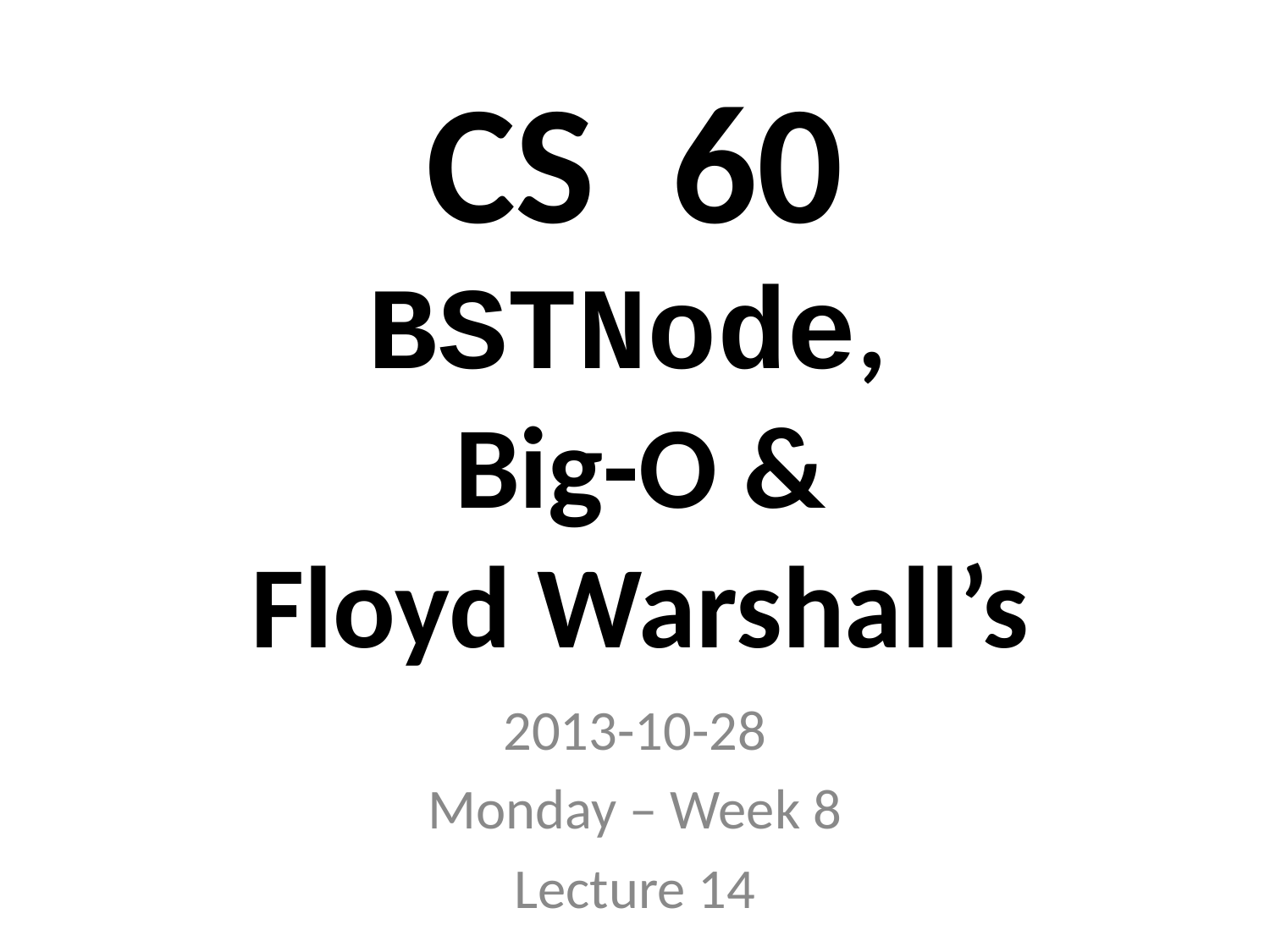

# CS  60
BSTNode,
Big-O &
Floyd Warshall’s
2013-10-28
Monday – Week 8
Lecture 14